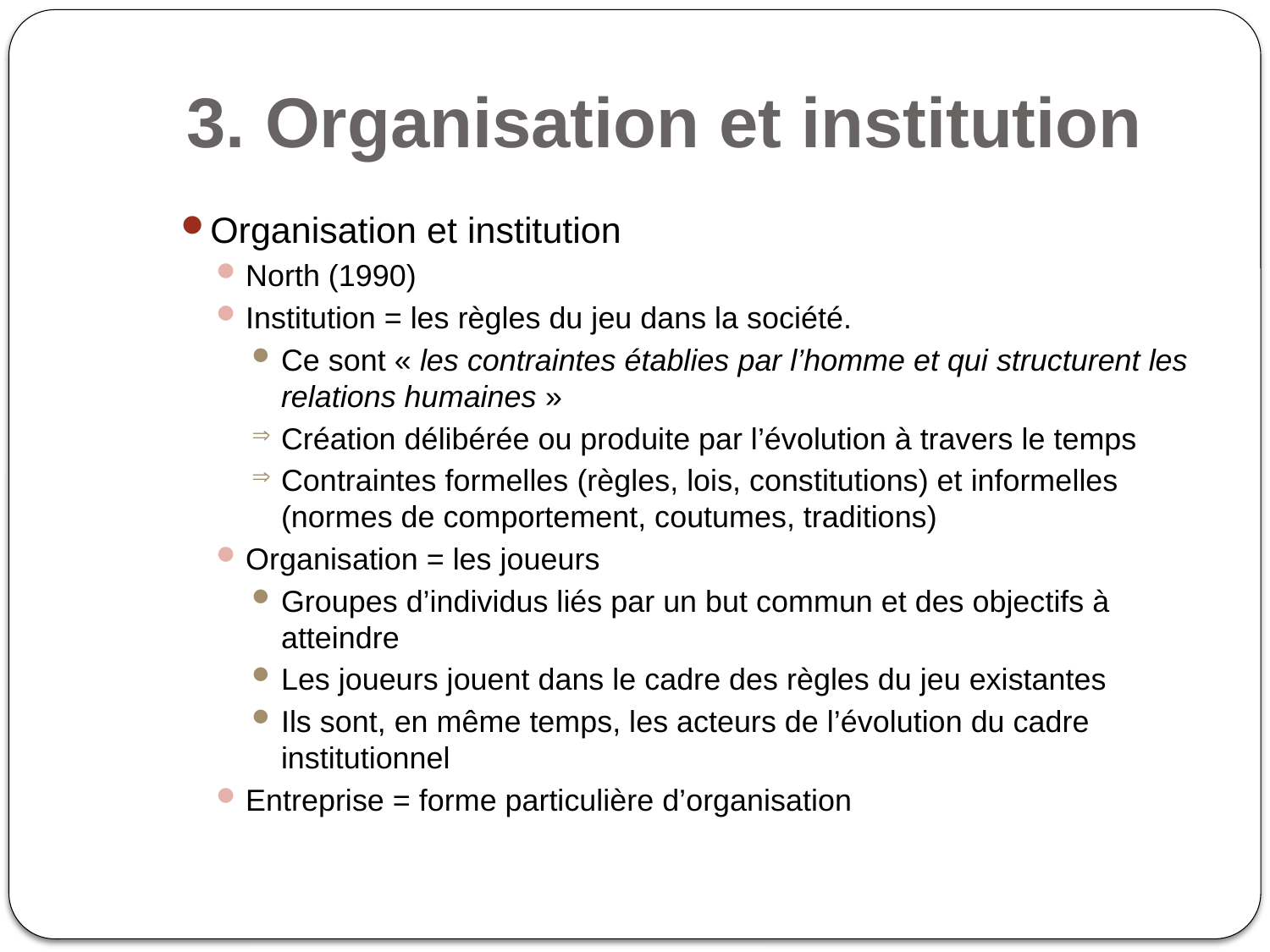

# 3. Organisation et institution
Organisation et institution
North (1990)
Institution = les règles du jeu dans la société.
Ce sont « les contraintes établies par l’homme et qui structurent les relations humaines »
Création délibérée ou produite par l’évolution à travers le temps
Contraintes formelles (règles, lois, constitutions) et informelles (normes de comportement, coutumes, traditions)
Organisation = les joueurs
Groupes d’individus liés par un but commun et des objectifs à atteindre
Les joueurs jouent dans le cadre des règles du jeu existantes
Ils sont, en même temps, les acteurs de l’évolution du cadre institutionnel
Entreprise = forme particulière d’organisation